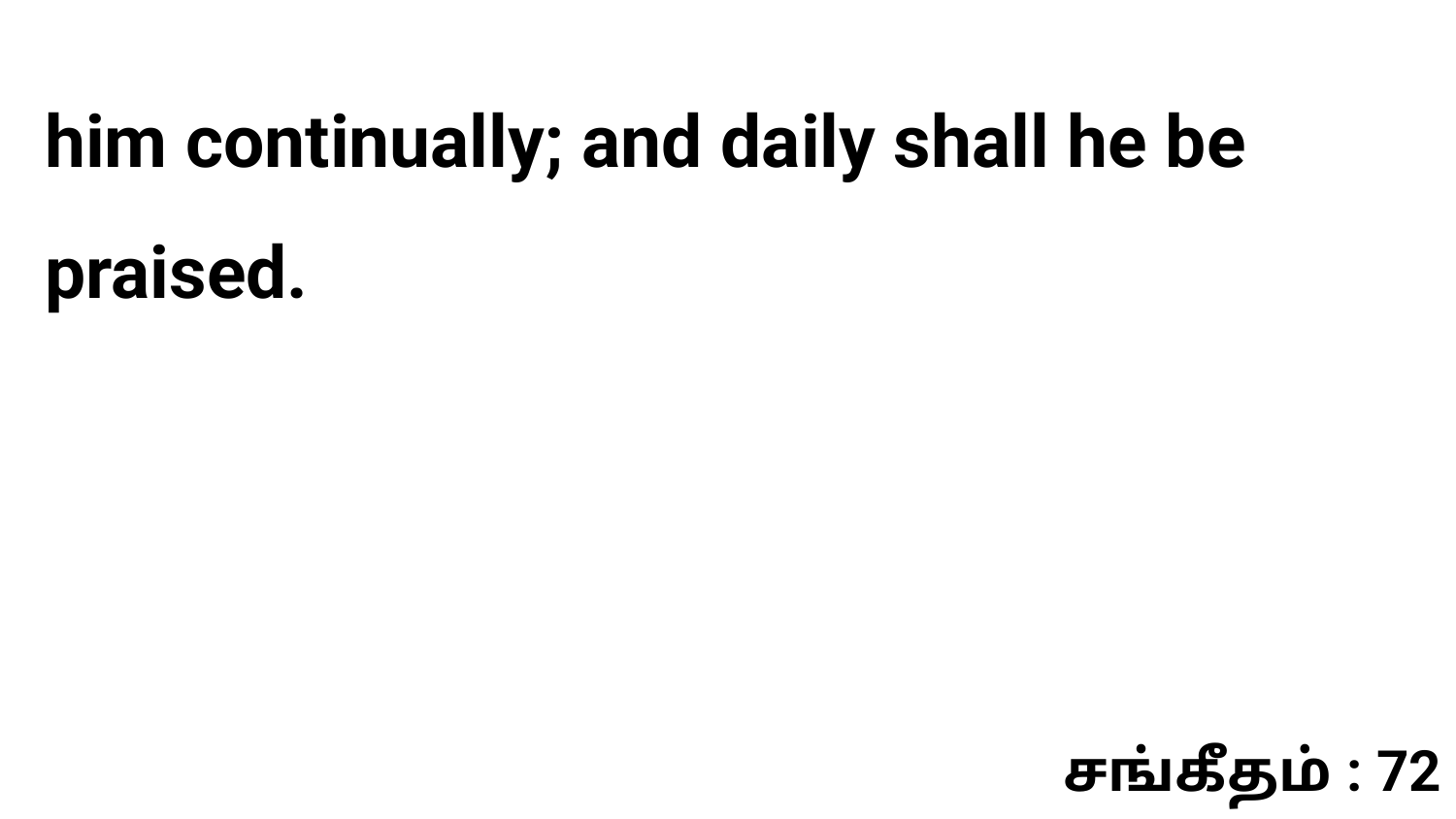

him continually; and daily shall he be praised.
சங்கீதம் : 72